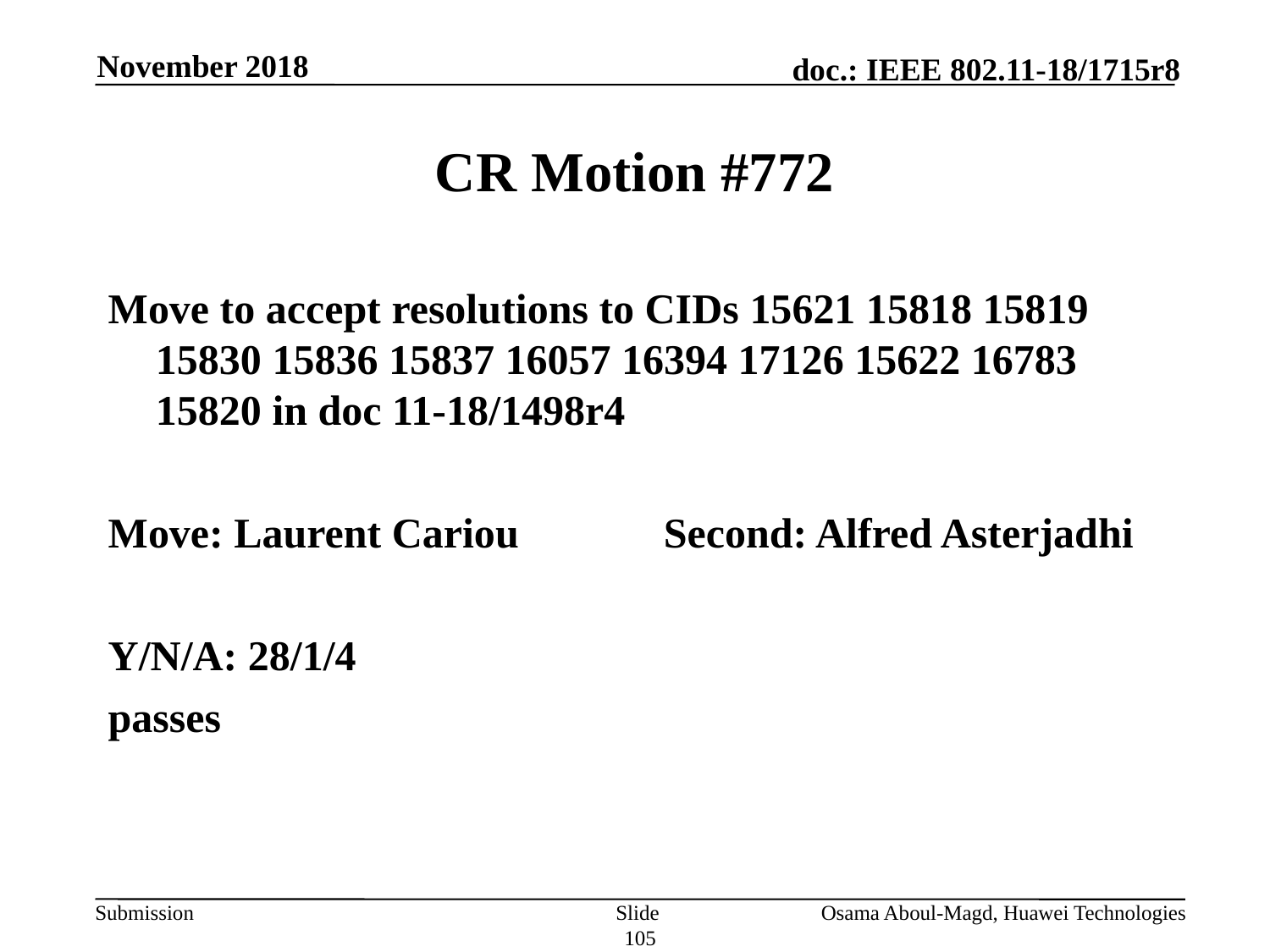

November 2018
# CR Motion #772
Move to accept resolutions to CIDs 15621 15818 15819 15830 15836 15837 16057 16394 17126 15622 16783 15820 in doc 11-18/1498r4

Move: Laurent Cariou		Second: Alfred Asterjadhi

Y/N/A: 28/1/4
passes

Slide 105
Osama Aboul-Magd, Huawei Technologies